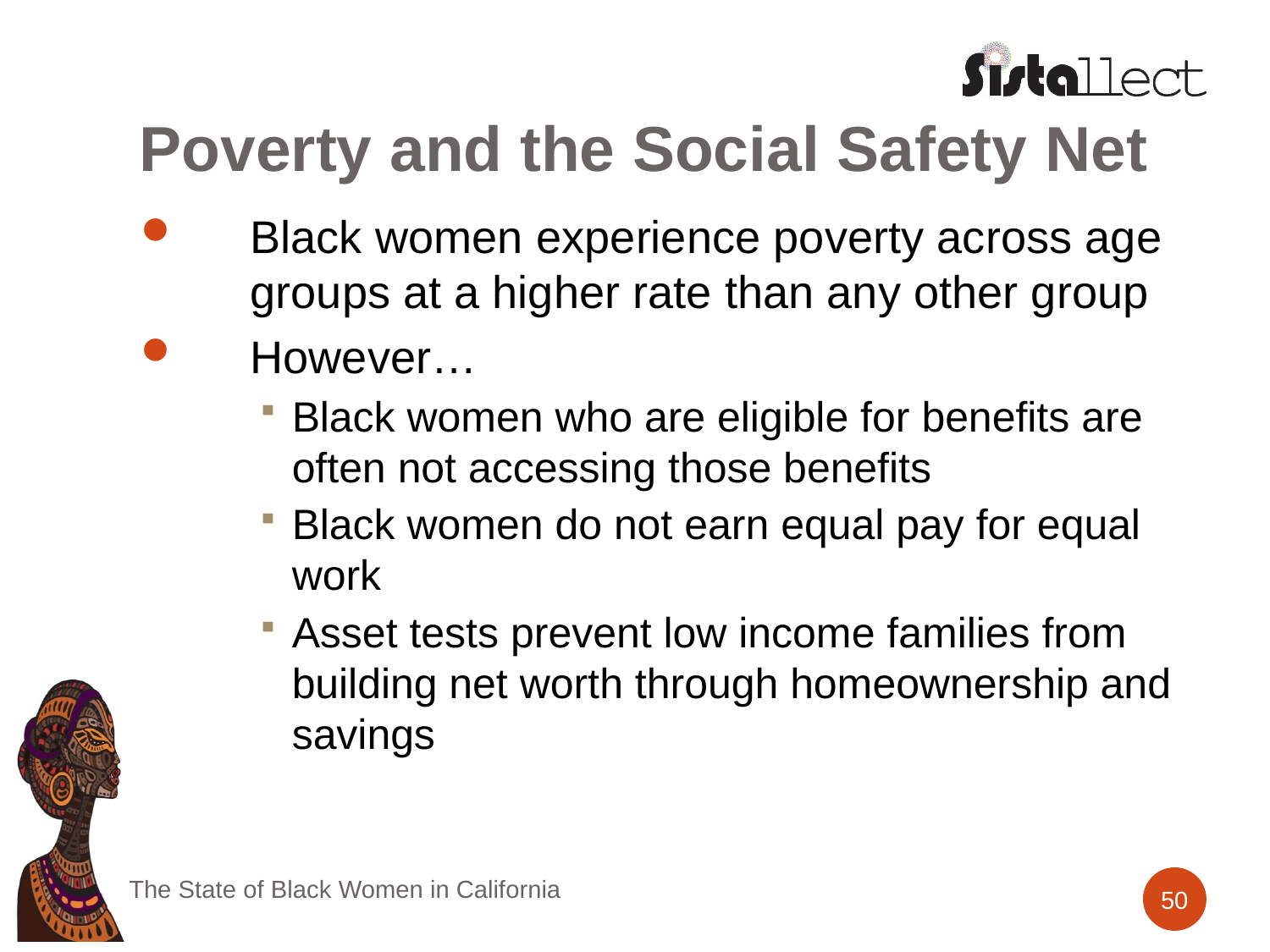

# Poverty and the Social Safety Net
Black women experience poverty across age groups at a higher rate than any other group
However…
Black women who are eligible for benefits are often not accessing those benefits
Black women do not earn equal pay for equal work
Asset tests prevent low income families from building net worth through homeownership and savings

The State of Black Women in California
50